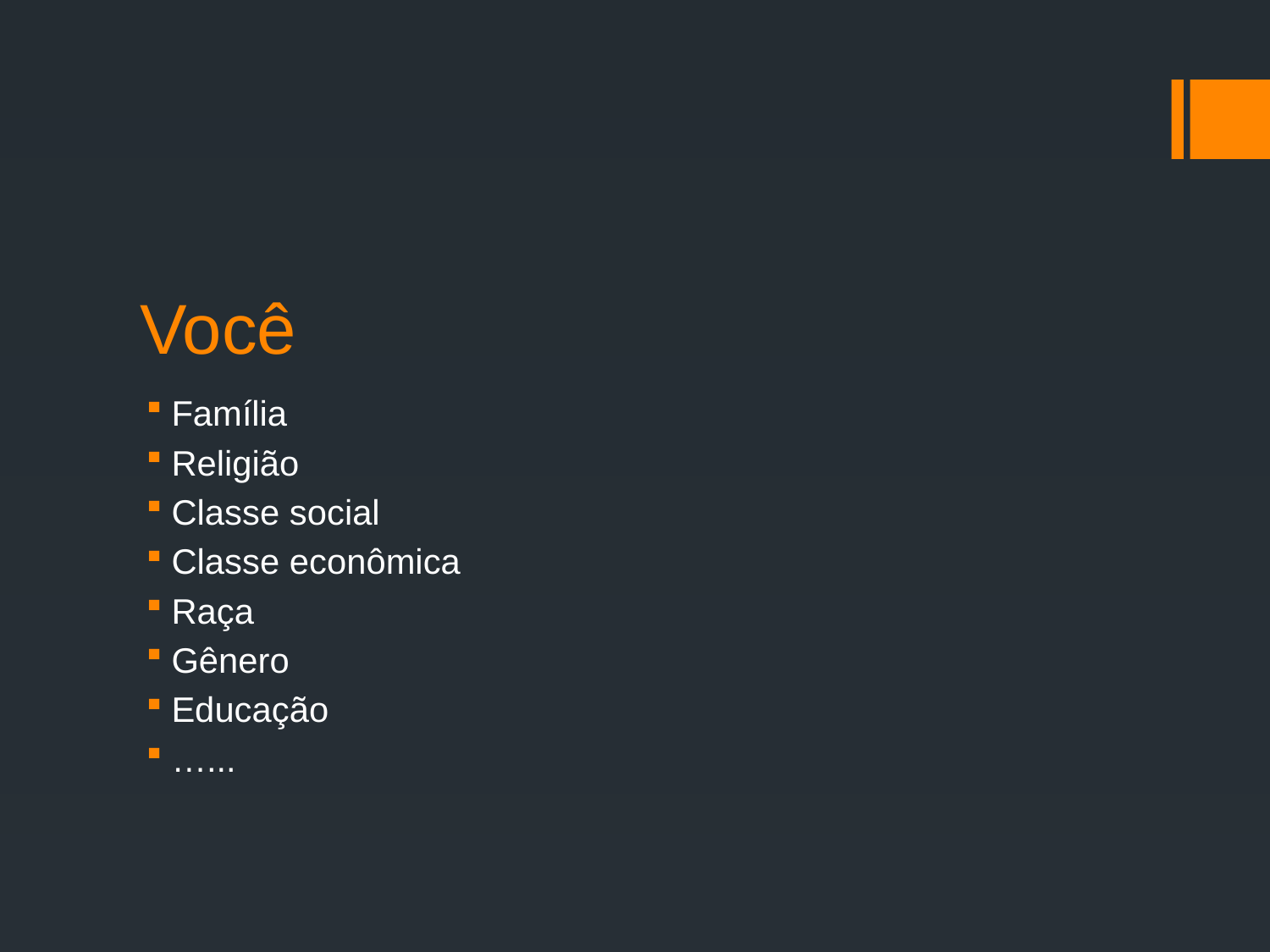

# Você
Família
Religião
Classe social
Classe econômica
Raça
Gênero
Educação
…...